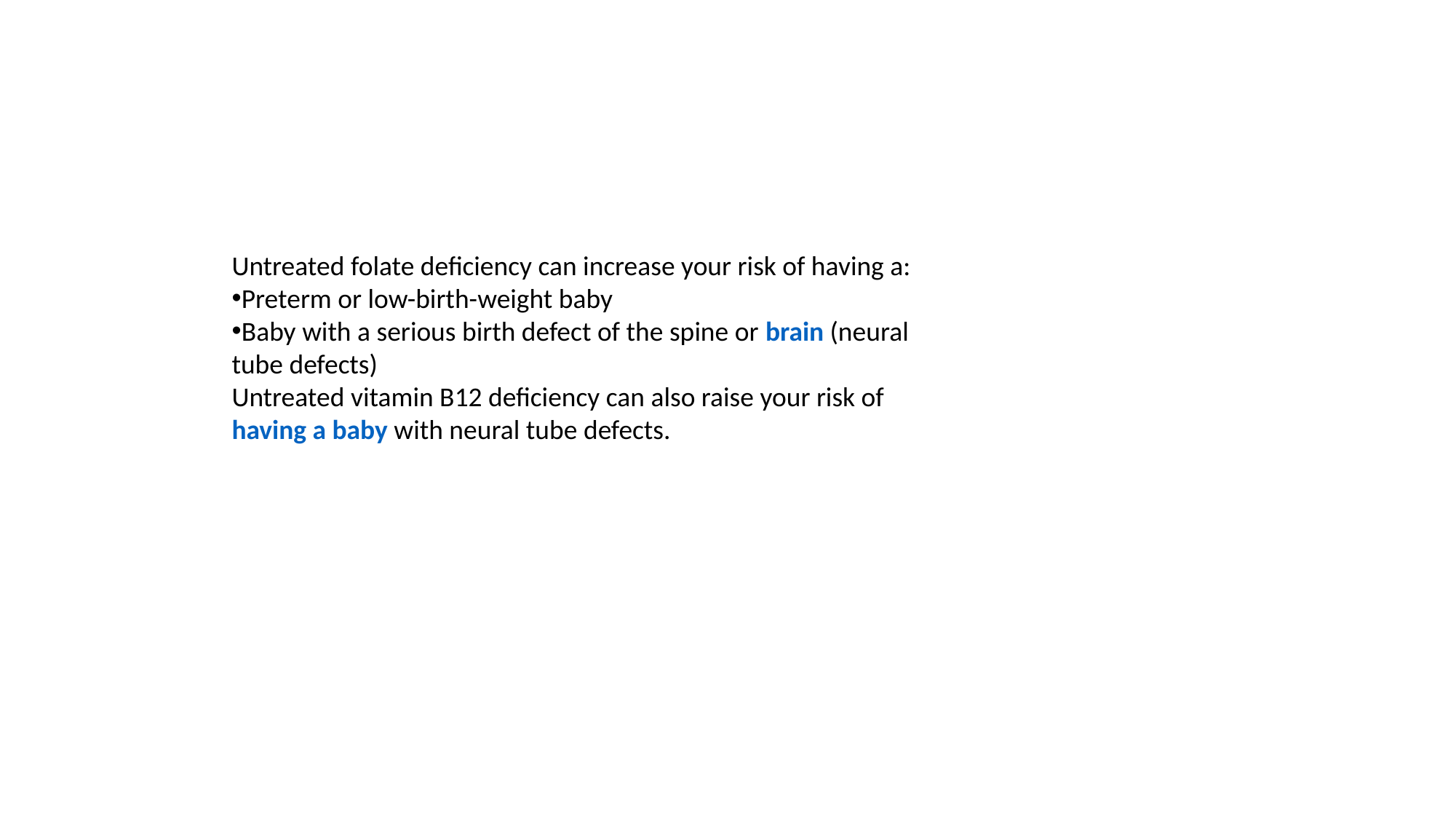

Untreated folate deficiency can increase your risk of having a:
Preterm or low-birth-weight baby
Baby with a serious birth defect of the spine or brain (neural tube defects)
Untreated vitamin B12 deficiency can also raise your risk of having a baby with neural tube defects.